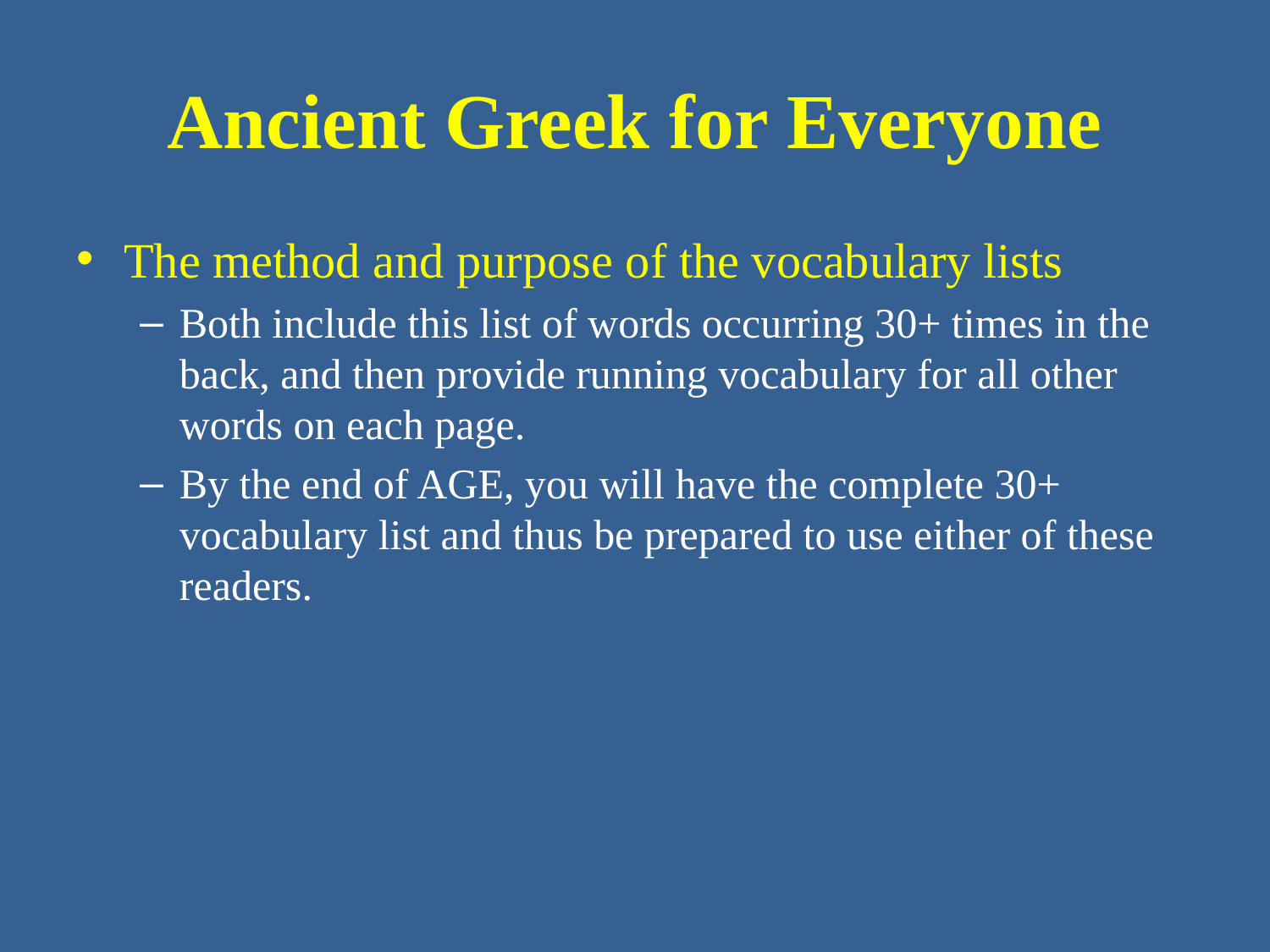

# Ancient Greek for Everyone
The method and purpose of the vocabulary lists
Both include this list of words occurring 30+ times in the back, and then provide running vocabulary for all other words on each page.
By the end of AGE, you will have the complete 30+ vocabulary list and thus be prepared to use either of these readers.